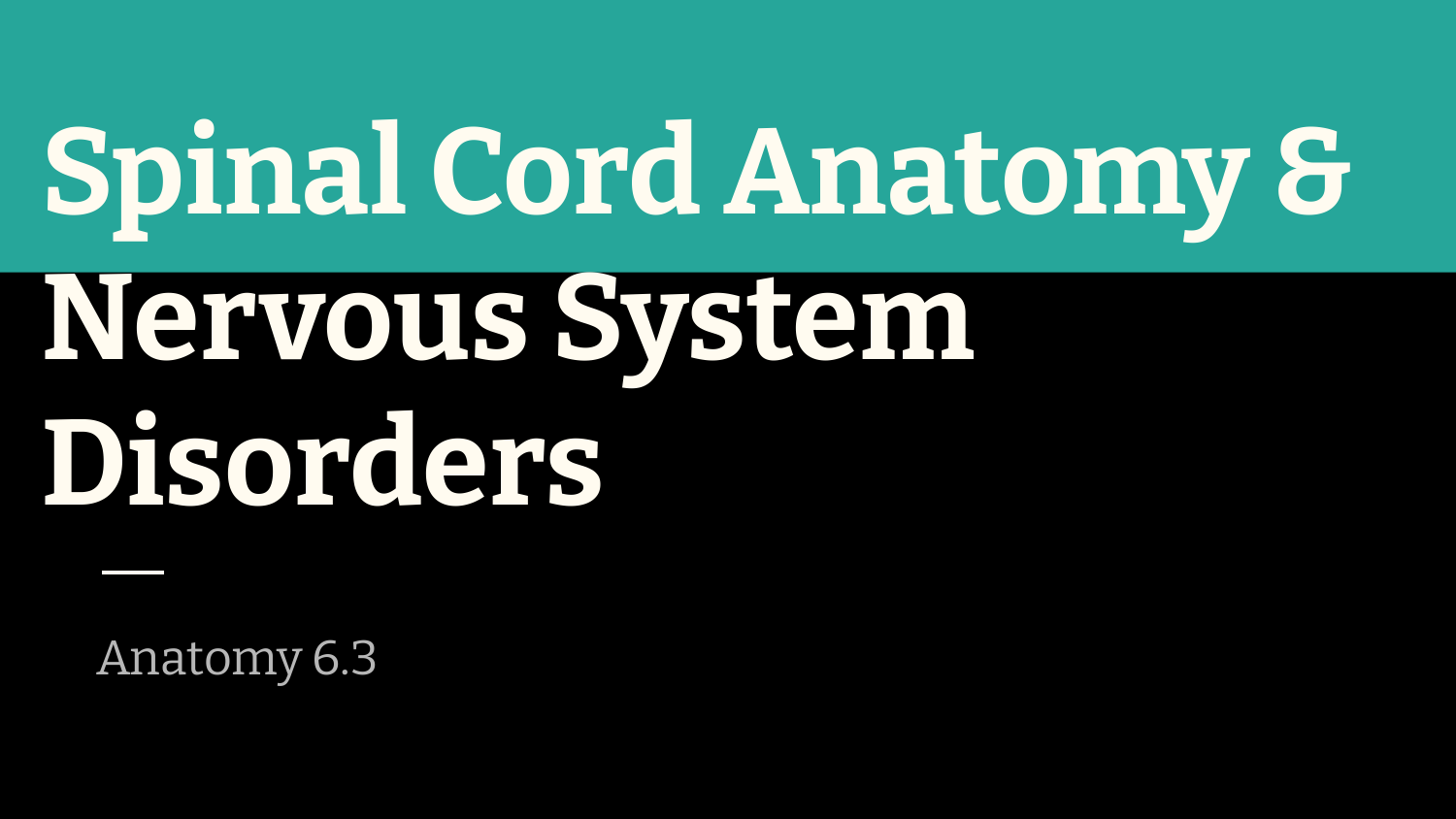

# Spinal Cord Anatomy & Nervous System Disorders
Anatomy 6.3